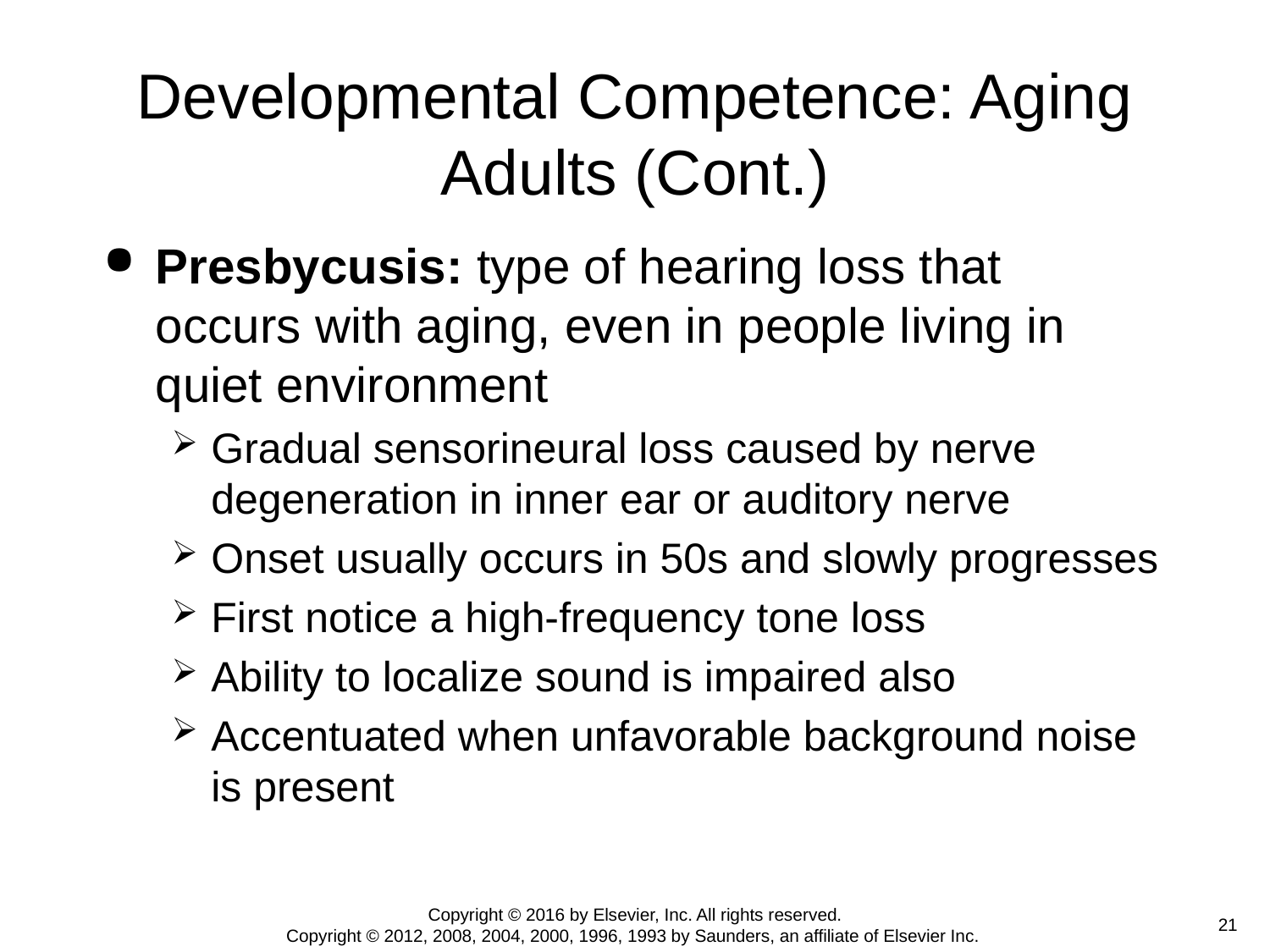

# Developmental Competence: Aging Adults (Cont.)
Presbycusis: type of hearing loss that occurs with aging, even in people living in quiet environment
Gradual sensorineural loss caused by nerve degeneration in inner ear or auditory nerve
Onset usually occurs in 50s and slowly progresses
First notice a high-frequency tone loss
Ability to localize sound is impaired also
Accentuated when unfavorable background noise is present
Copyright © 2016 by Elsevier, Inc. All rights reserved.
Copyright © 2012, 2008, 2004, 2000, 1996, 1993 by Saunders, an affiliate of Elsevier Inc.
 21